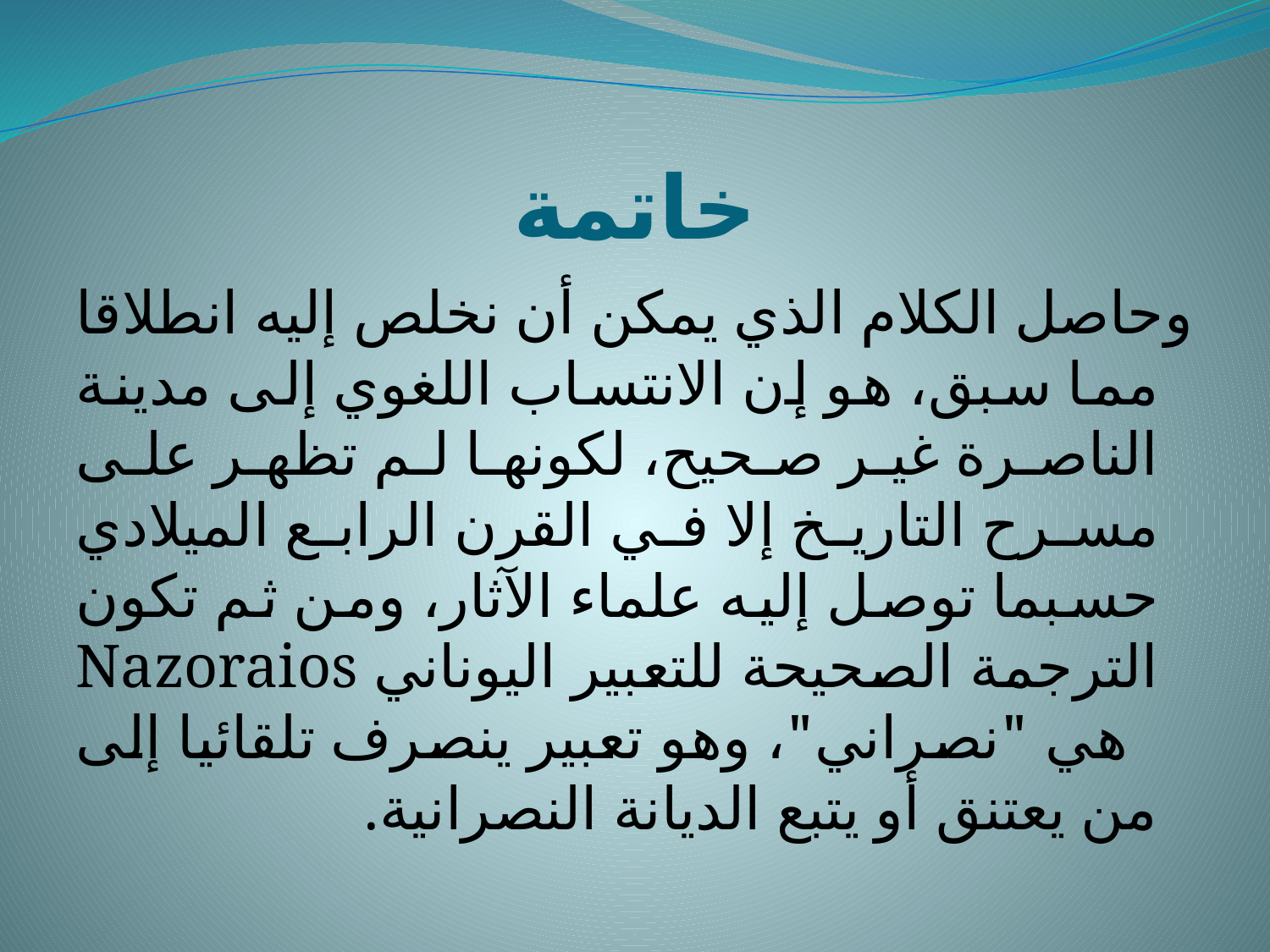

# خاتمة
وحاصل الكلام الذي يمكن أن نخلص إليه انطلاقا مما سبق، هو إن الانتساب اللغوي إلى مدينة الناصرة غير صحيح، لكونها لم تظهر على مسرح التاريخ إلا في القرن الرابع الميلادي حسبما توصل إليه علماء الآثار، ومن ثم تكون الترجمة الصحيحة للتعبير اليوناني Nazoraios   هي "نصراني"، وهو تعبير ينصرف تلقائيا إلى من يعتنق أو يتبع الديانة النصرانية.